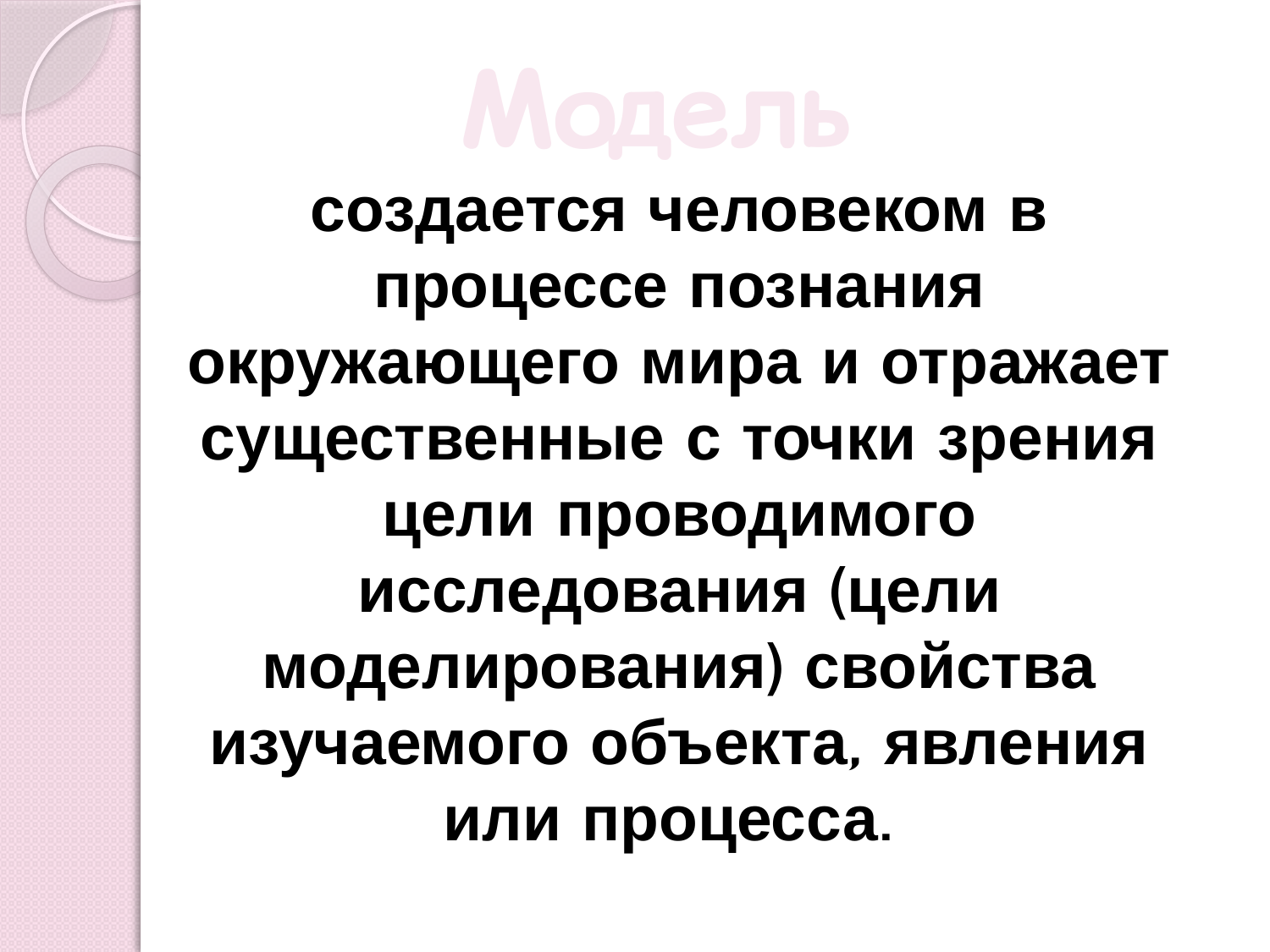

Модель
создается человеком в процессе познания окружающего мира и отражает существенные с точки зрения цели проводимого исследования (цели моделирования) свойства изучаемого объекта, явления или процесса.